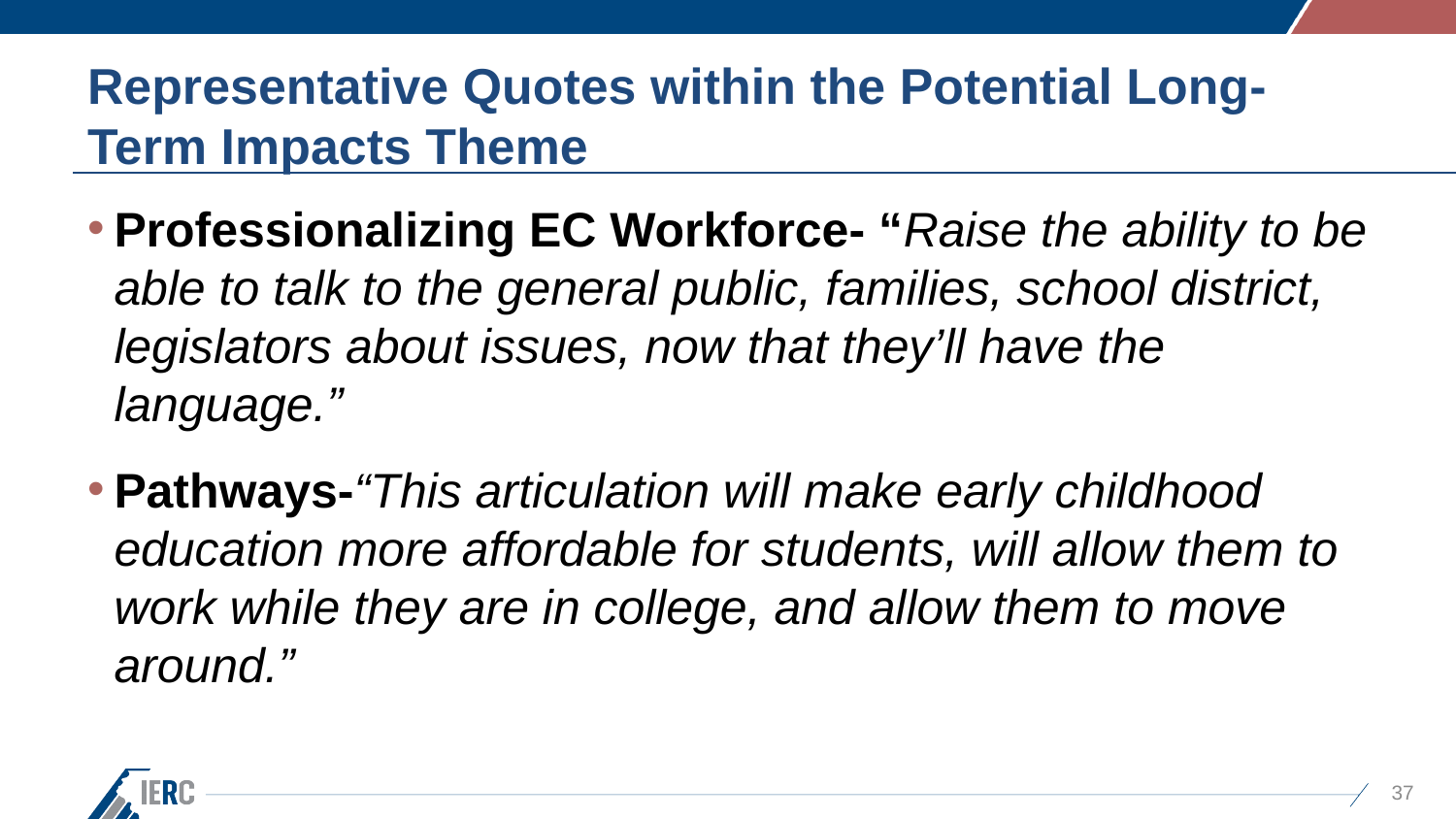

# Representative Quotes within the Potential Long-Term Impacts Theme
Professionalizing EC Workforce- “Raise the ability to be able to talk to the general public, families, school district, legislators about issues, now that they’ll have the language.”
Pathways-“This articulation will make early childhood education more affordable for students, will allow them to work while they are in college, and allow them to move around.”
37